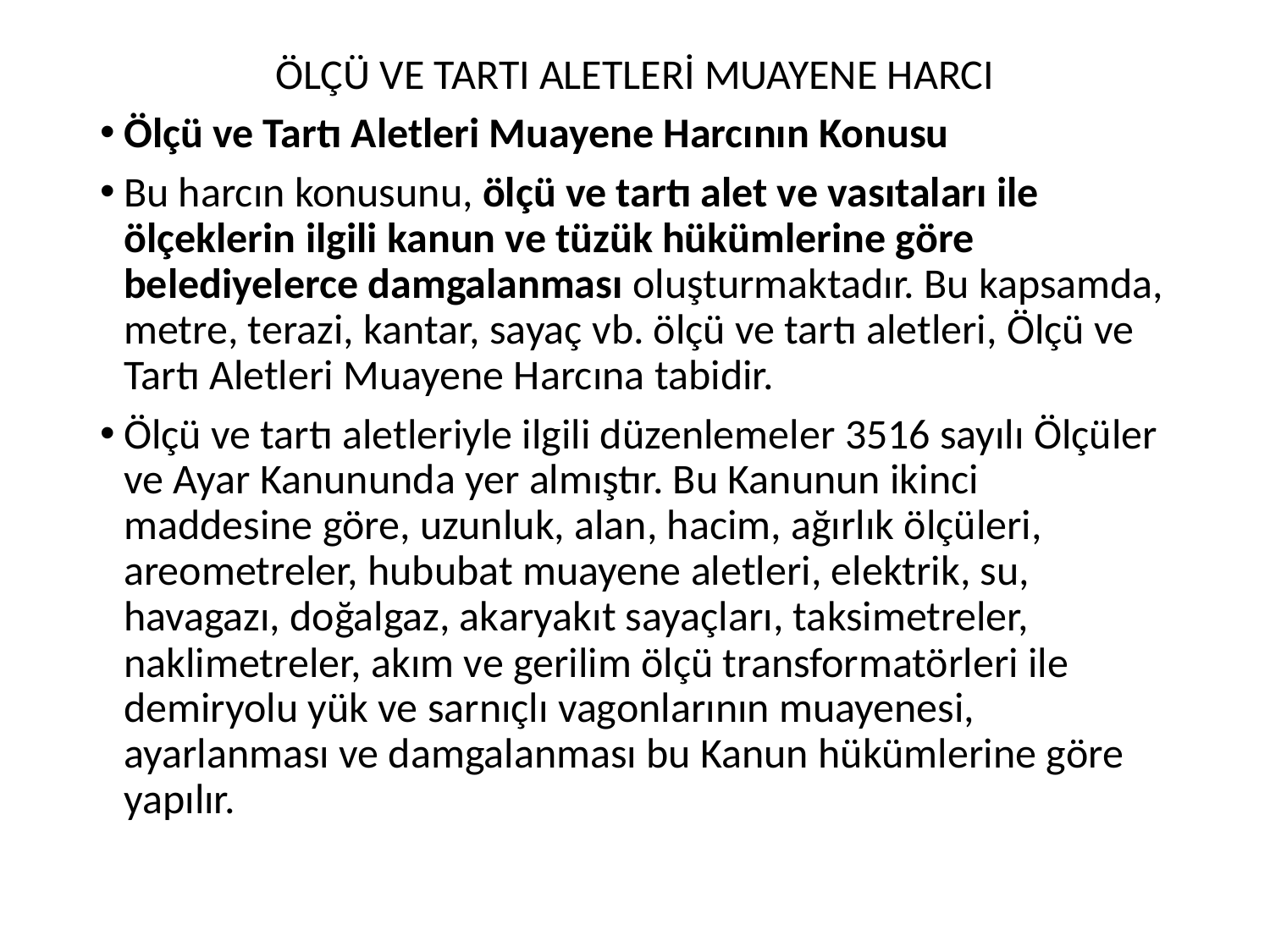

ÖLÇÜ VE TARTI ALETLERİ MUAYENE HARCI
Ölçü ve Tartı Aletleri Muayene Harcının Konusu
Bu harcın konusunu, ölçü ve tartı alet ve vasıtaları ile ölçeklerin ilgili kanun ve tüzük hükümlerine göre belediyelerce damgalanması oluşturmaktadır. Bu kapsamda, metre, terazi, kantar, sayaç vb. ölçü ve tartı aletleri, Ölçü ve Tartı Aletleri Muayene Harcına tabidir.
Ölçü ve tartı aletleriyle ilgili düzenlemeler 3516 sayılı Ölçüler ve Ayar Kanununda yer almıştır. Bu Kanunun ikinci maddesine göre, uzunluk, alan, hacim, ağırlık ölçüleri, areometreler, hububat muayene aletleri, elektrik, su, havagazı, doğalgaz, akaryakıt sayaçları, taksimetreler, naklimetreler, akım ve gerilim ölçü transformatörleri ile demiryolu yük ve sarnıçlı vagonlarının muayenesi, ayarlanması ve damgalanması bu Kanun hükümlerine göre yapılır.